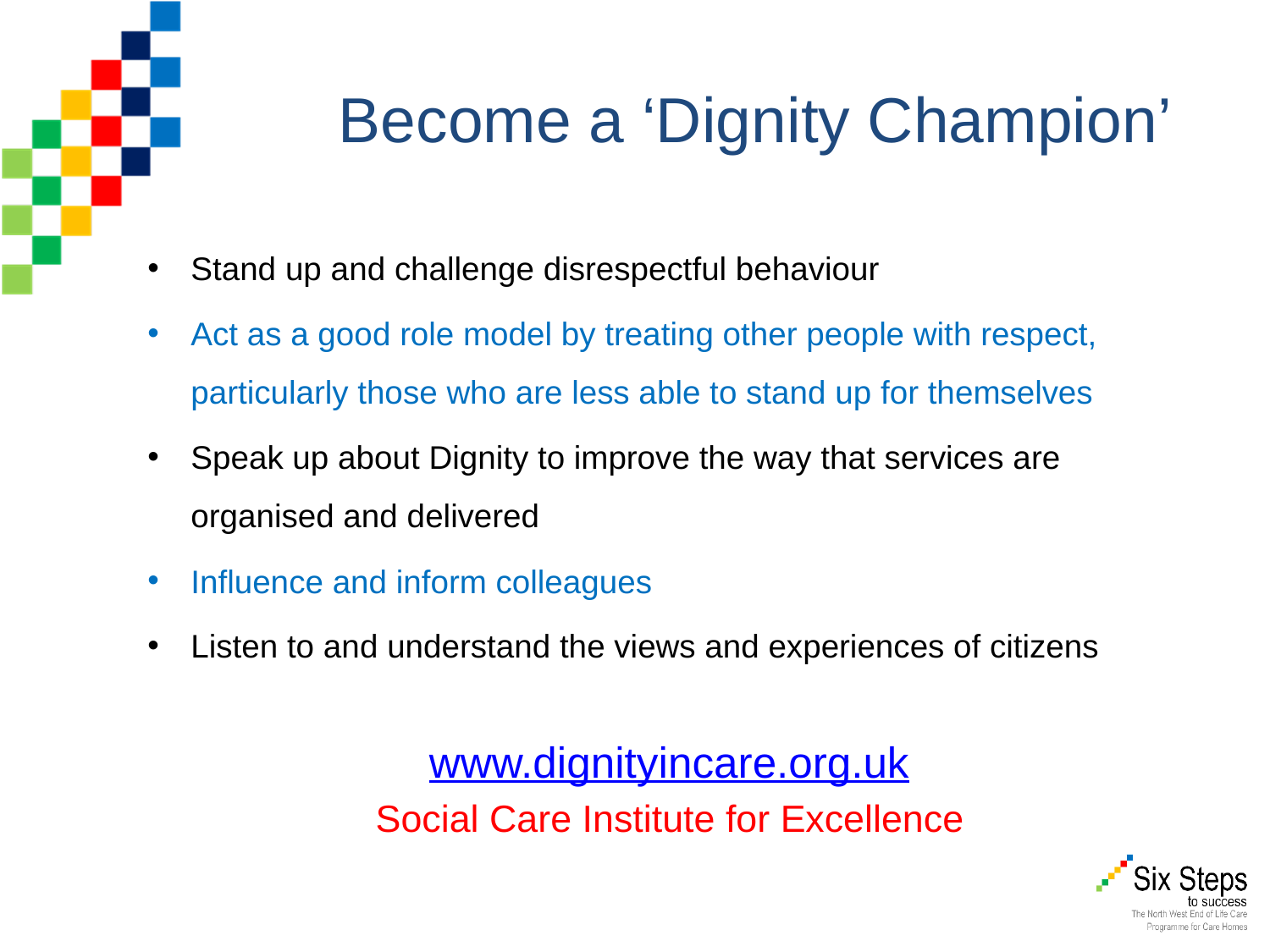

# Become a ‘Dignity Champion’
Stand up and challenge disrespectful behaviour
Act as a good role model by treating other people with respect, particularly those who are less able to stand up for themselves
Speak up about Dignity to improve the way that services are organised and delivered
Influence and inform colleagues
Listen to and understand the views and experiences of citizens

www.dignityincare.org.uk
Social Care Institute for Excellence
11